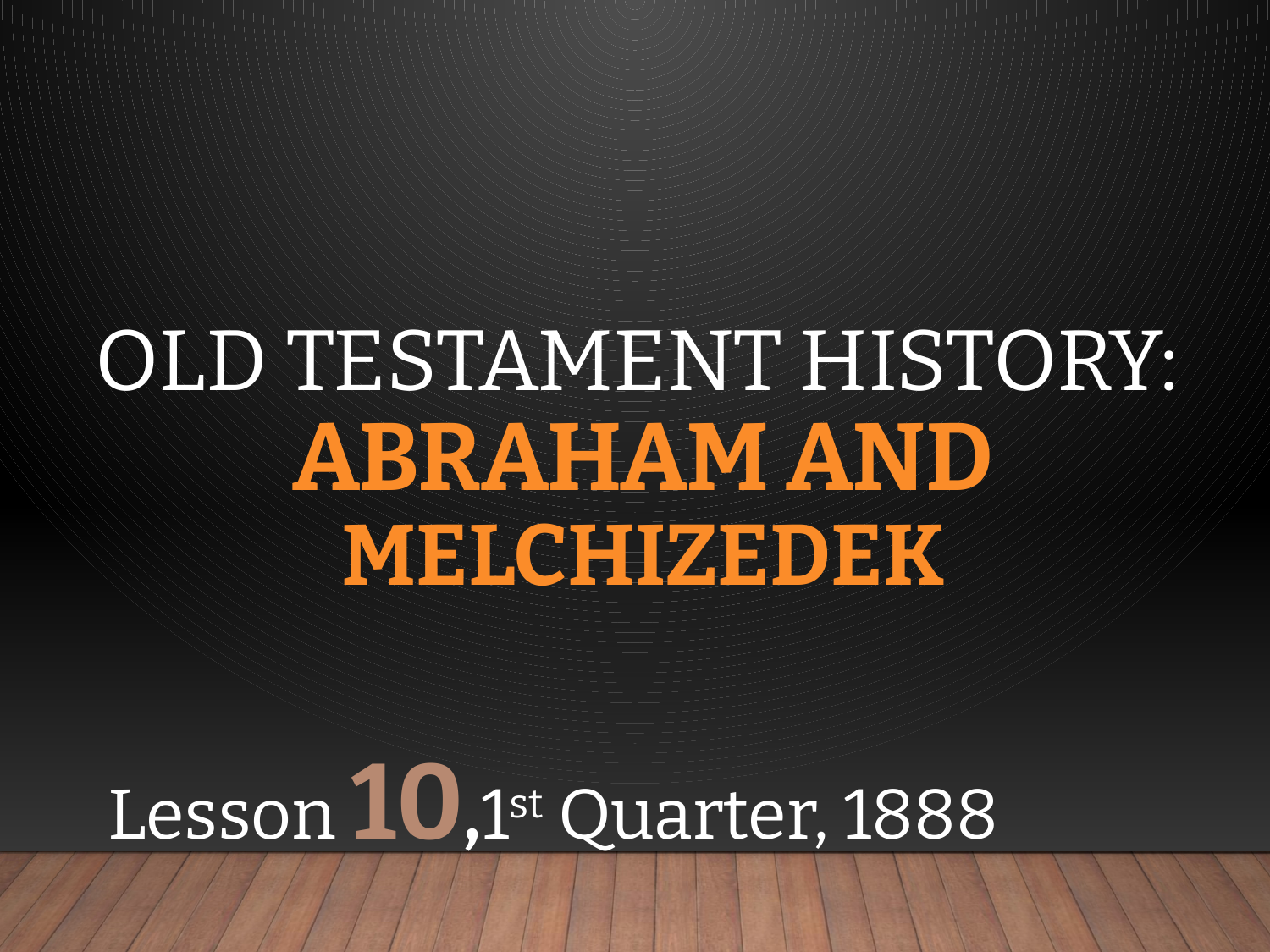

# Old Testament History: Abraham and MELCHIZEDEK
Lesson 10,1st Quarter, 1888